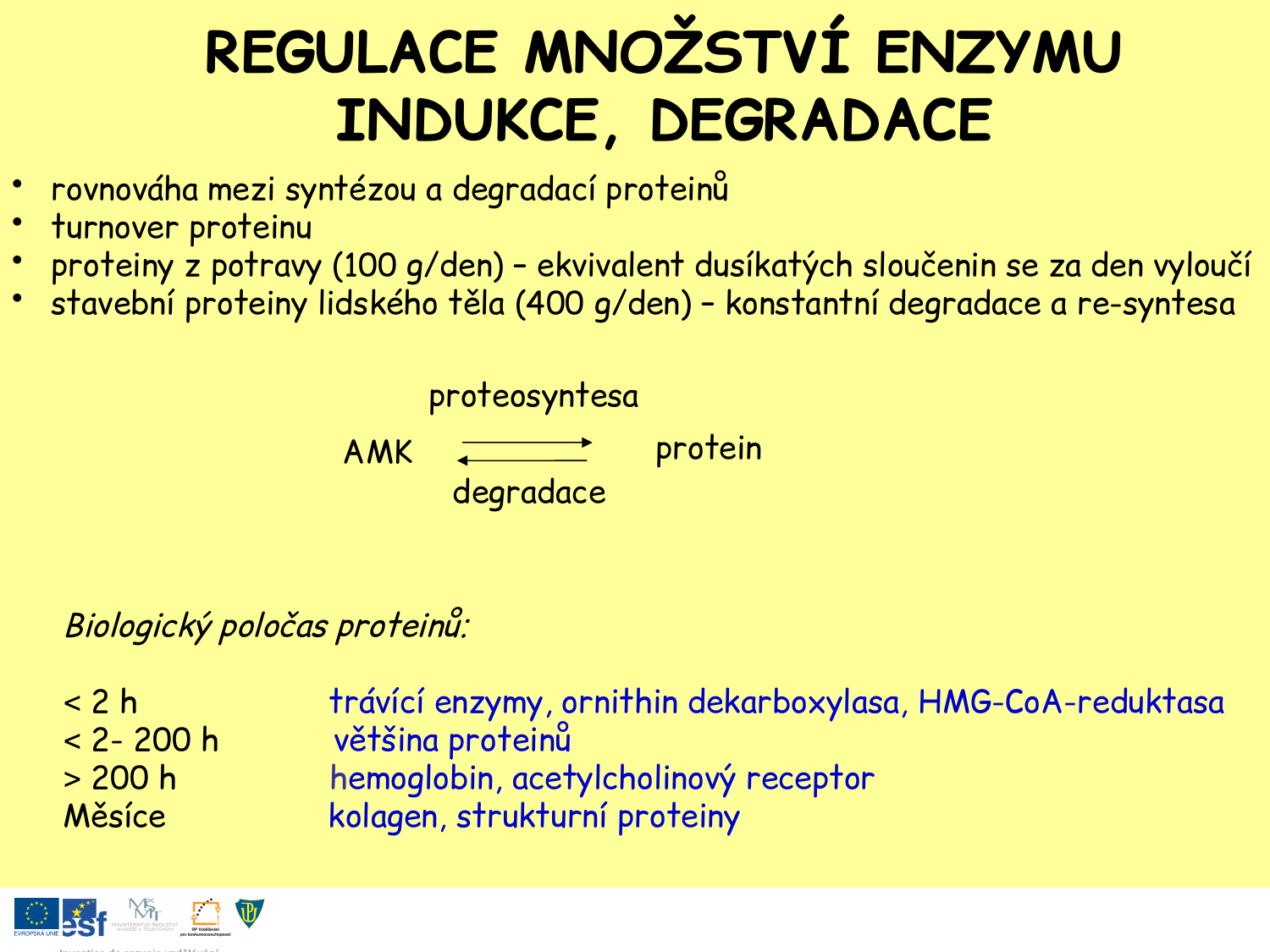

REGULACE MNOŽSTVÍ ENZYMU
INDUKCE, DEGRADACE
 rovnováha mezi syntézou a degradací proteinů
 turnover proteinu
 proteiny z potravy (100 g/den) – ekvivalent dusíkatých sloučenin se za den vyloučí
 stavební proteiny lidského těla (400 g/den) – konstantní degradace a re-syntesa
proteosyntesa
protein
AMK

degradace
Biologický poločas proteinů:

< 2 h                    trávící enzymy, ornithin dekarboxylasa, HMG-CoA-reduktasa
< 2- 200 h            většina proteinů
> 200 h                hemoglobin, acetylcholinový receptor
Měsíce                 kolagen, strukturní proteiny